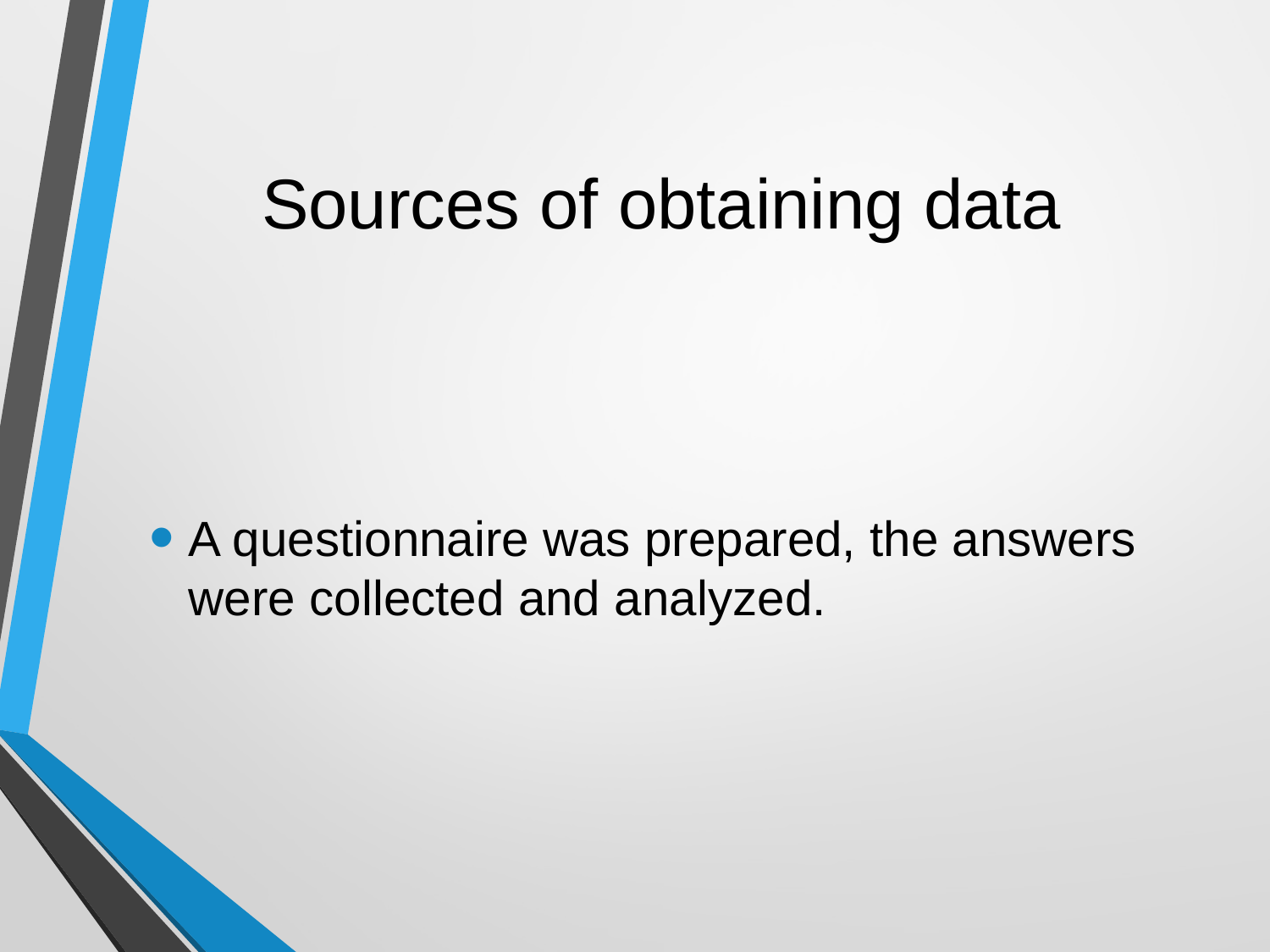

# Sources of obtaining data
A questionnaire was prepared, the answers were collected and analyzed.